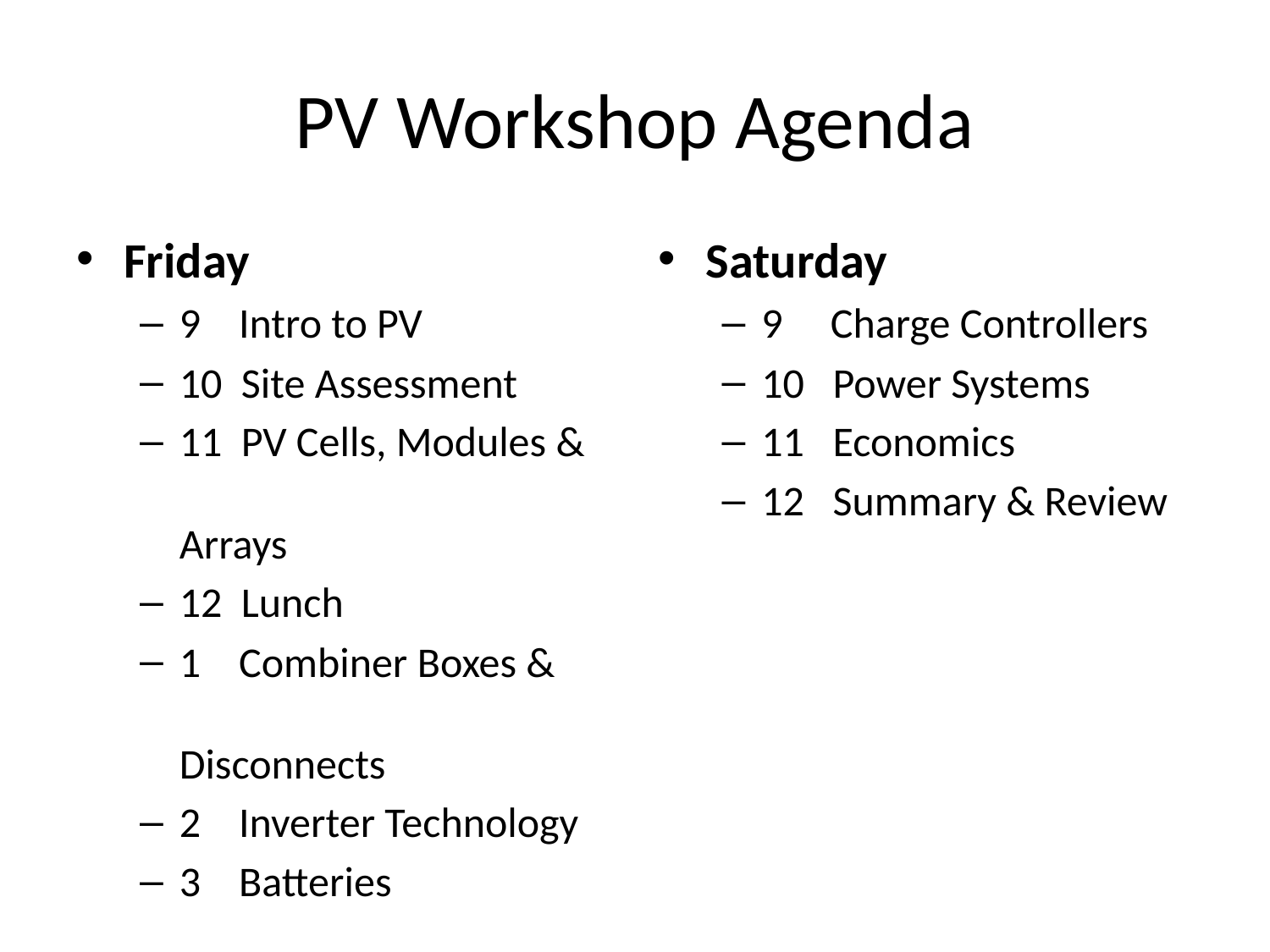

# PV Workshop Agenda
Friday
9    Intro to PV
10  Site Assessment
11  PV Cells, Modules & 			Arrays
12  Lunch
1    Combiner Boxes & 			Disconnects
2    Inverter Technology
3    Batteries
Saturday
9     Charge Controllers
10   Power Systems
11   Economics
12   Summary & Review